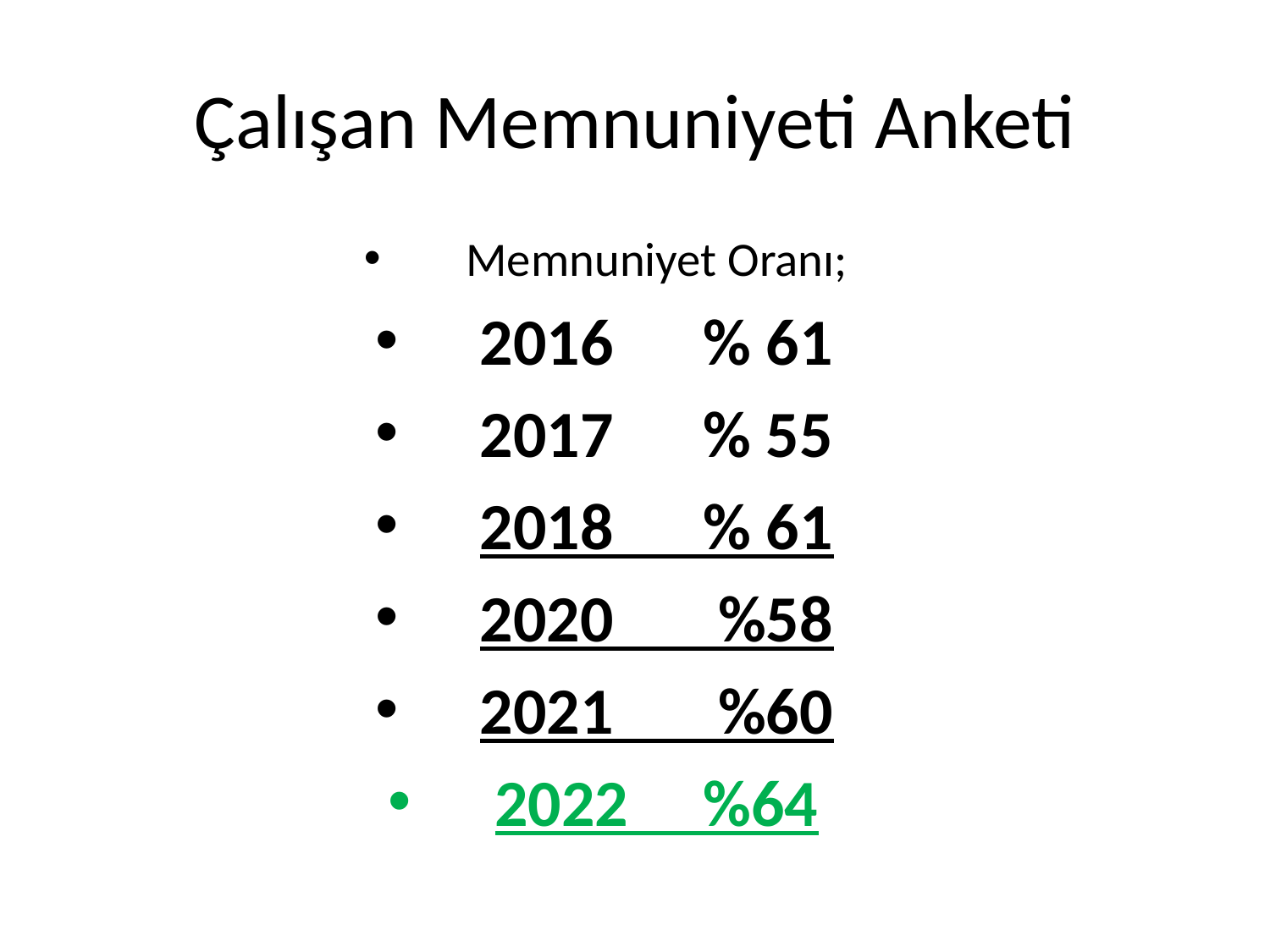

# Çalışan Memnuniyeti Anketi
Memnuniyet Oranı;
2016      % 61
2017      % 55
2018      % 61
2020       %58
2021       %60
2022     %64